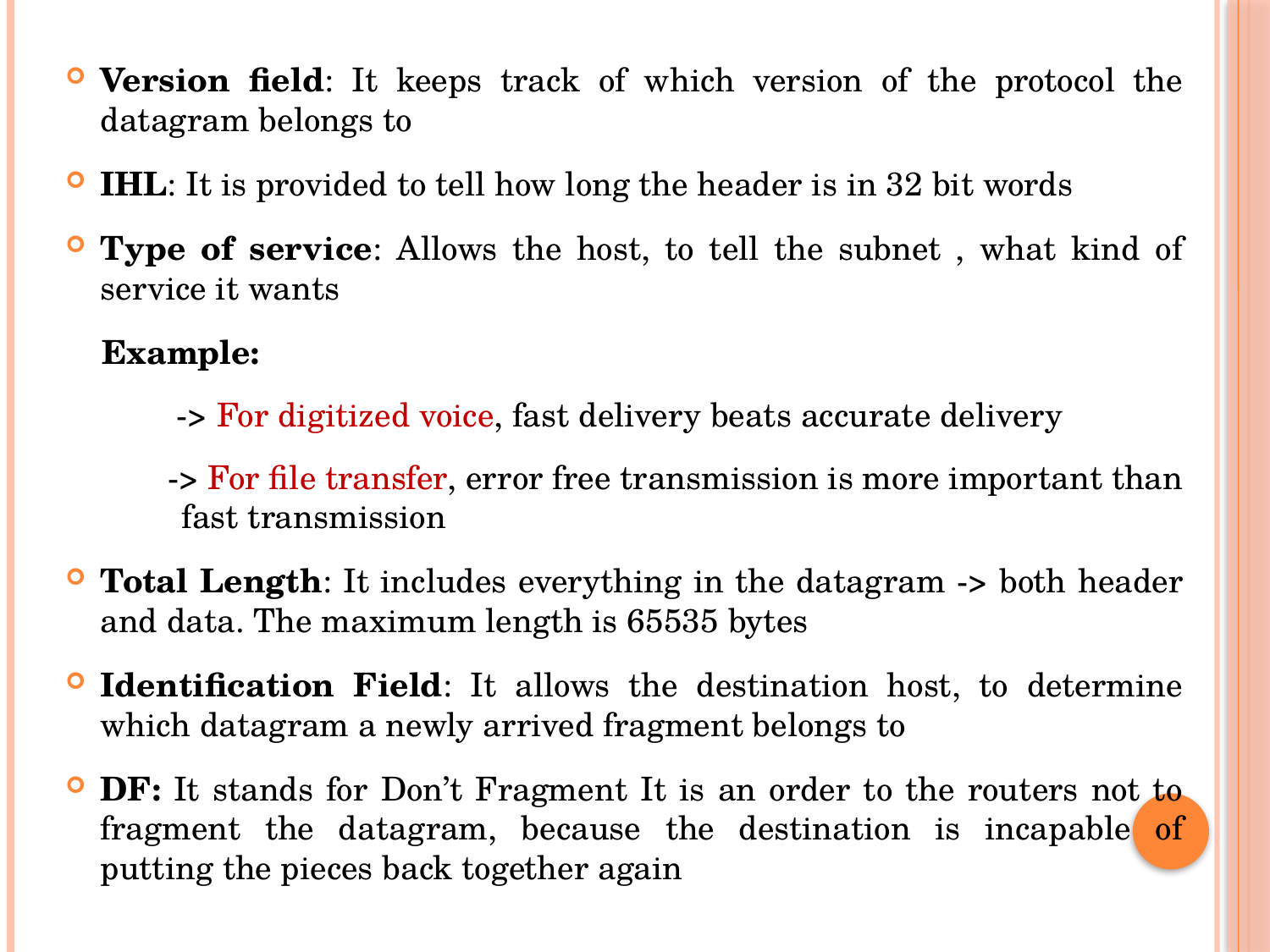

Version field: It keeps track of which version of the protocol the datagram belongs to
IHL: It is provided to tell how long the header is in 32 bit words
Type of service: Allows the host, to tell the subnet , what kind of service it wants
    Example:
  -> For digitized voice, fast delivery beats accurate delivery
 -> For file transfer, error free transmission is more important than fast transmission
Total Length: It includes everything in the datagram -> both header and data. The maximum length is 65535 bytes
Identification Field: It allows the destination host, to determine which datagram a newly arrived fragment belongs to
DF: It stands for Don’t Fragment It is an order to the routers not to fragment the datagram, because the destination is incapable of putting the pieces back together again